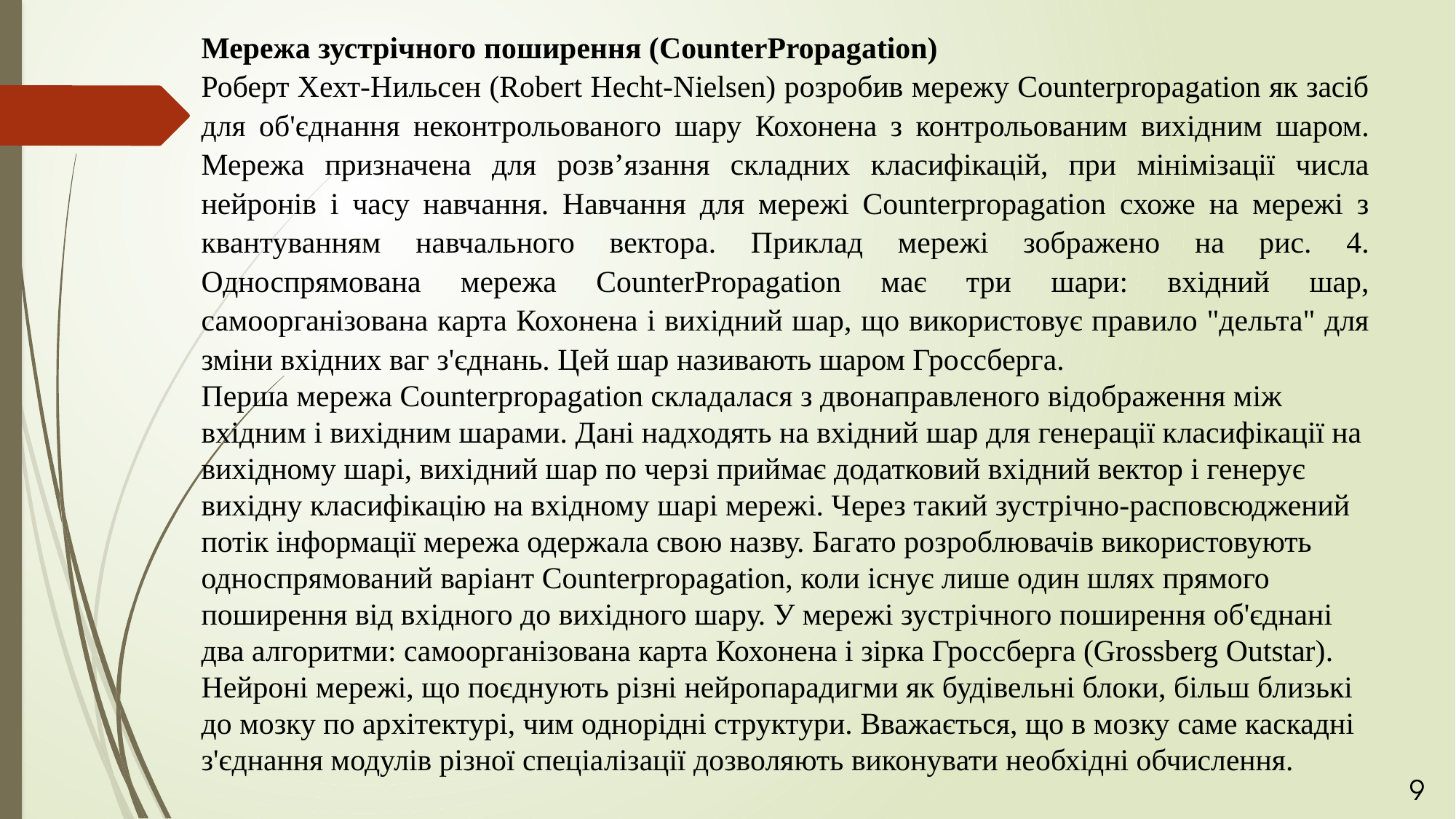

Мережа зустрічного поширення (CounterРropagation)
Роберт Хехт-Нильсен (Robert Hecht-Nielsen) розробив мережу Соuntеrрrораgаtіоn як засіб для об'єднання неконтрольованого шару Кохонена з контрольованим вихідним шаром. Мережа призначена для розв’язання складних класифікацій, при мінімізації числа нейронів і часу навчання. Навчання для мережі Соuntеrрrораgаtіоn схоже на мережі з квантуванням навчального вектора. Приклад мережі зображено на рис. 4. Односпрямована мережа CounterPropagation має три шари: вхідний шар, самоорганізована карта Кохонена і вихідний шар, що використовує правило "дельта" для зміни вхідних ваг з'єднань. Цей шар називають шаром Гроссберга.
Перша мережа Соuntеrрrораgаtіоn складалася з двонаправленого відображення між вхідним і вихідним шарами. Дані надходять на вхідний шар для генерації класифікації на вихідному шарі, вихідний шар по черзі приймає додатковий вхідний вектор і генерує вихідну класифікацію на вхідному шарі мережі. Через такий зустрічно-расповсюджений потік інформації мережа одержала свою назву. Багато розроблювачів використовують односпрямований варіант Соuntеrрrораgаtіоn, коли існує лише один шлях прямого поширення від вхідного до вихідного шару. У мережі зустрічного поширення об'єднані два алгоритми: самоорганізована карта Кохонена і зірка Гроссберга (Grossberg Outstar). Нейроні мережі, що поєднують різні нейропарадигми як будівельні блоки, більш близькі до мозку по архітектурі, чим однорідні структури. Вважається, що в мозку саме каскадні з'єднання модулів різної спеціалізації дозволяють виконувати необхідні обчислення.
9